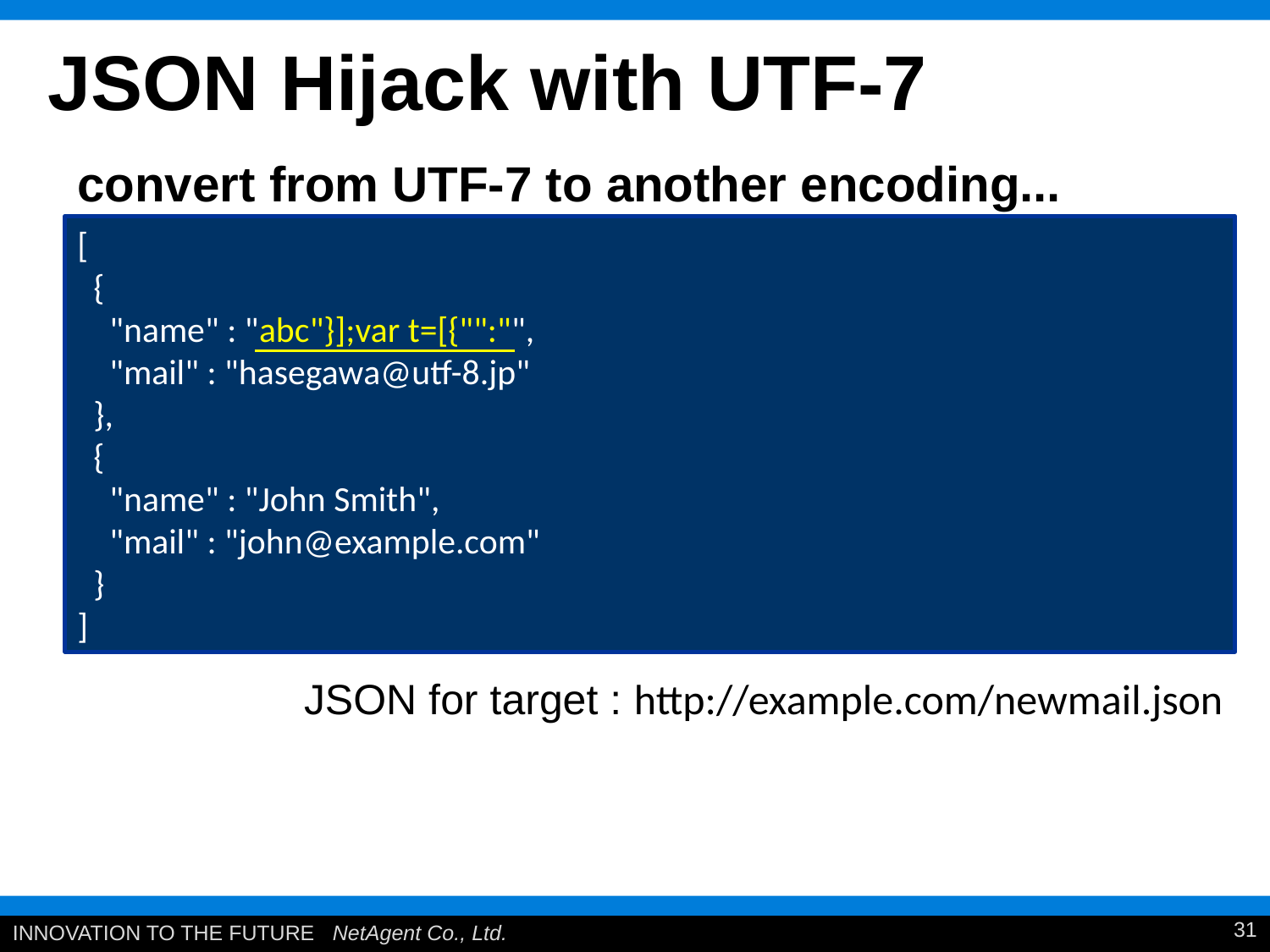

# JSON Hijack with UTF-7
convert from UTF-7 to another encoding...
[
  {
    "name" : "abc"}];var t=[{"":"",
    "mail" : "hasegawa@utf-8.jp"
  },
  {
    "name" : "John Smith",
    "mail" : "john@example.com"
  }
]
JSON for target : http://example.com/newmail.json
31